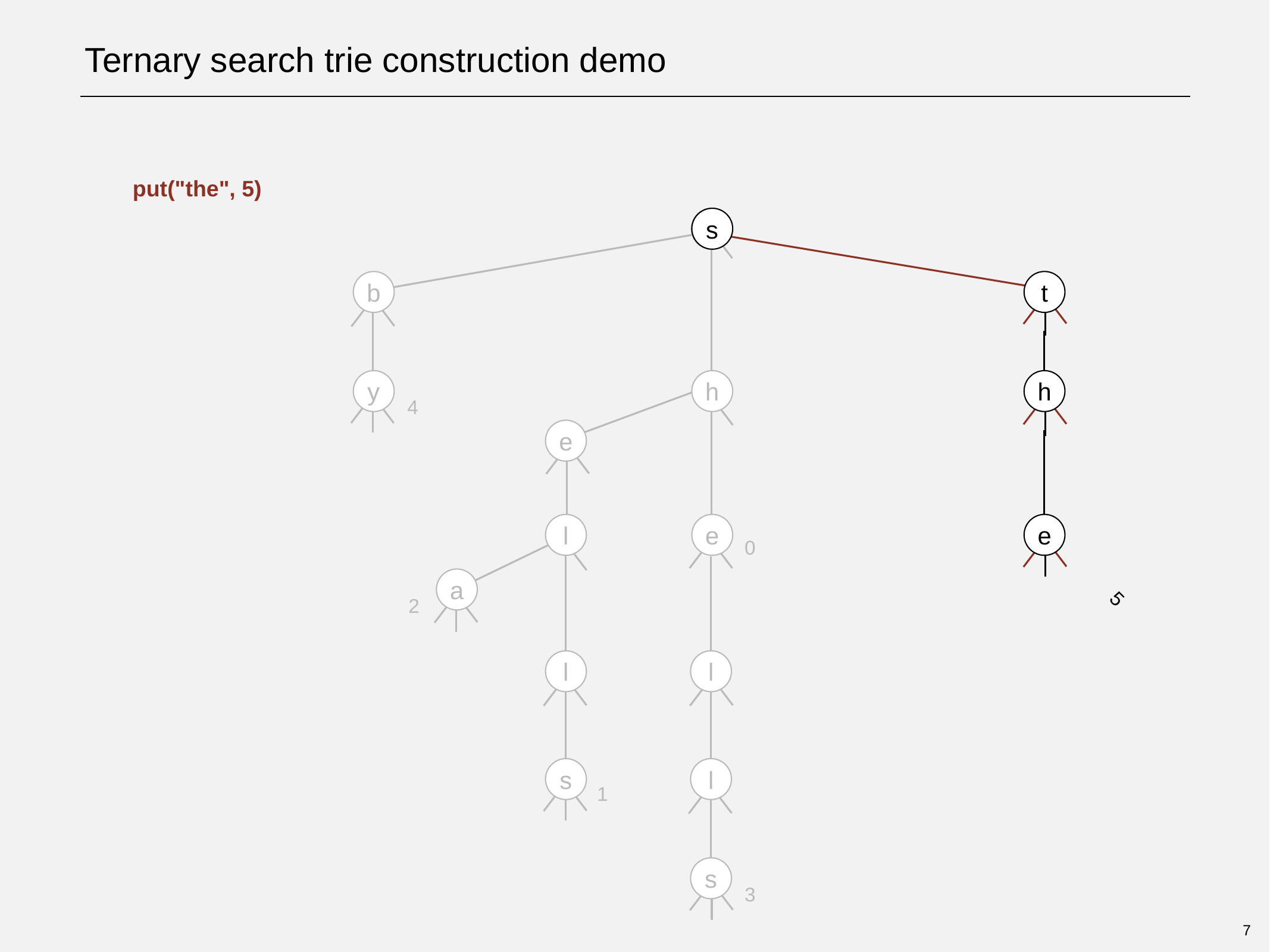

# Ternary search trie construction demo
put("the", 5)
s
s

t

b

h

y
h
4

e

e
5

l
e
0

a
2

l
l

s
l
1

s
3

7